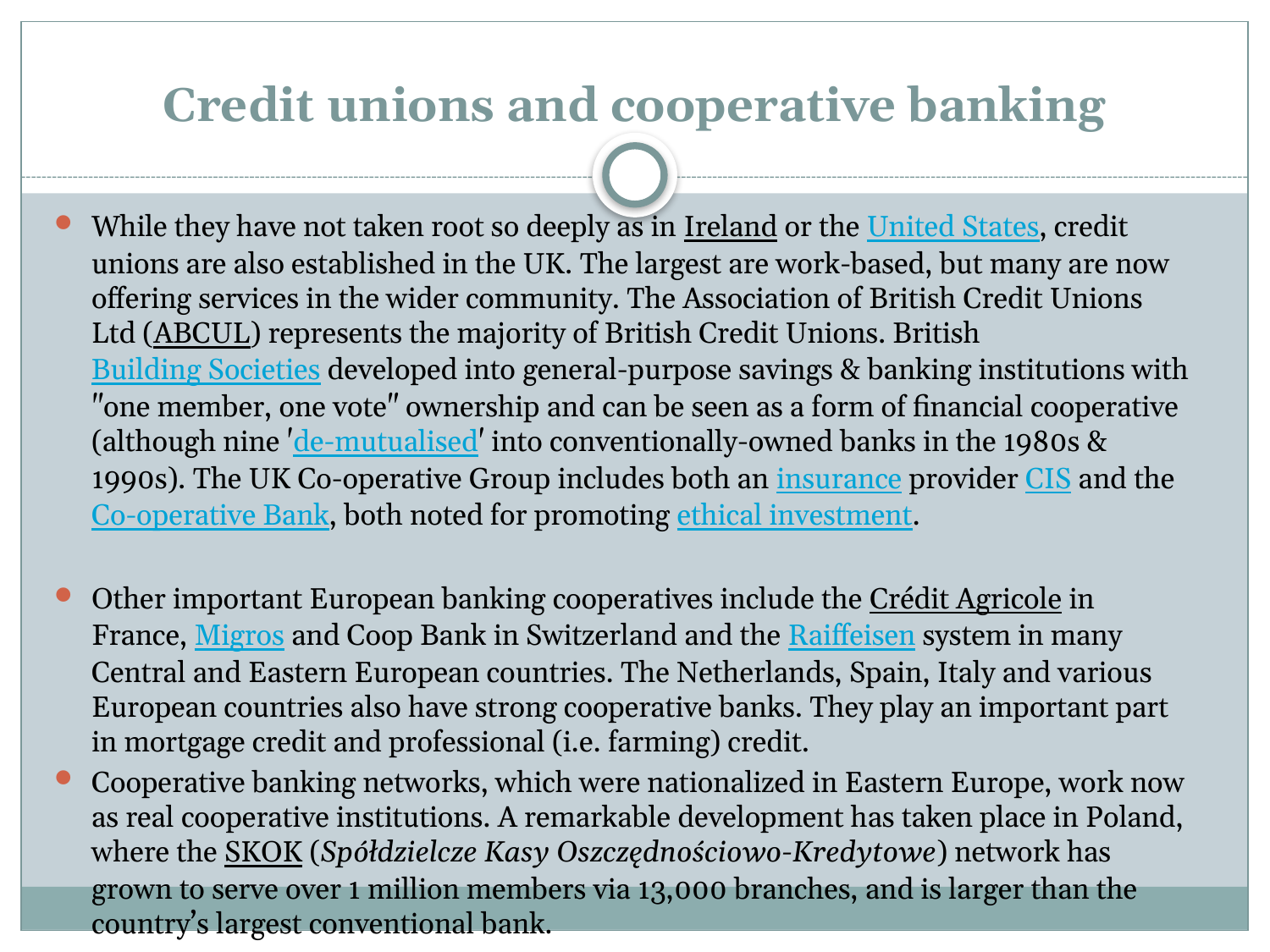

# Credit unions and cooperative banking

While they have not taken root so deeply as in Ireland or the United States, credit unions are also established in the UK. The largest are work-based, but many are now offering services in the wider community. The Association of British Credit Unions Ltd (ABCUL) represents the majority of British Credit Unions. British Building Societies developed into general-purpose savings & banking institutions with "one member, one vote" ownership and can be seen as a form of financial cooperative (although nine 'de-mutualised' into conventionally-owned banks in the 1980s & 1990s). The UK Co-operative Group includes both an insurance provider CIS and the Co-operative Bank, both noted for promoting ethical investment.

Other important European banking cooperatives include the Crédit Agricole in France, Migros and Coop Bank in Switzerland and the Raiffeisen system in many Central and Eastern European countries. The Netherlands, Spain, Italy and various European countries also have strong cooperative banks. They play an important part in mortgage credit and professional (i.e. farming) credit.
Cooperative banking networks, which were nationalized in Eastern Europe, work now as real cooperative institutions. A remarkable development has taken place in Poland, where the SKOK (Spółdzielcze Kasy Oszczędnościowo-Kredytowe) network has grown to serve over 1 million members via 13,000 branches, and is larger than the country’s largest conventional bank.